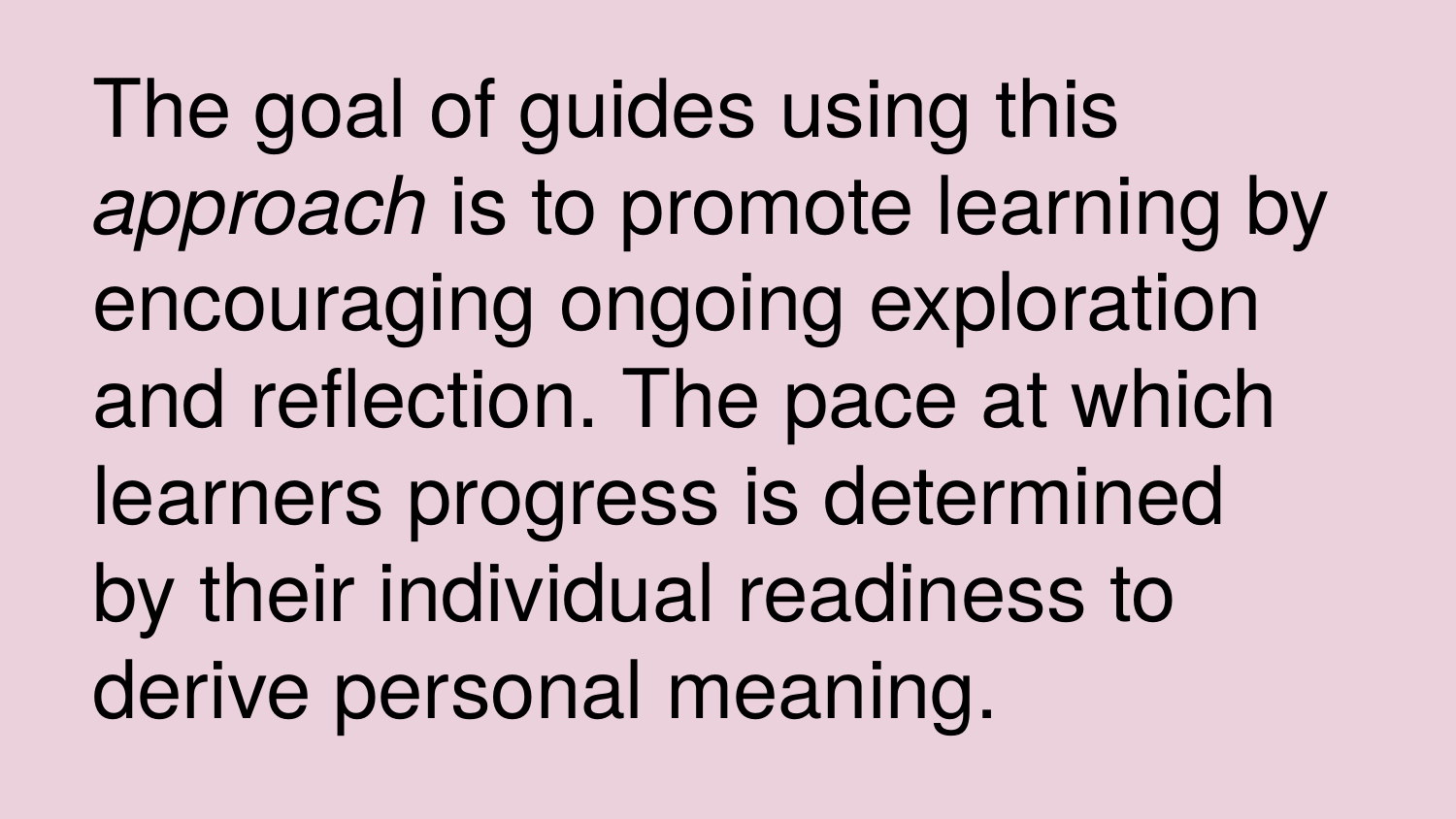

# The goal of guides using this approach is to promote learning by encouraging ongoing exploration and reflection. The pace at which learners progress is determined
by their individual readiness to derive personal meaning.